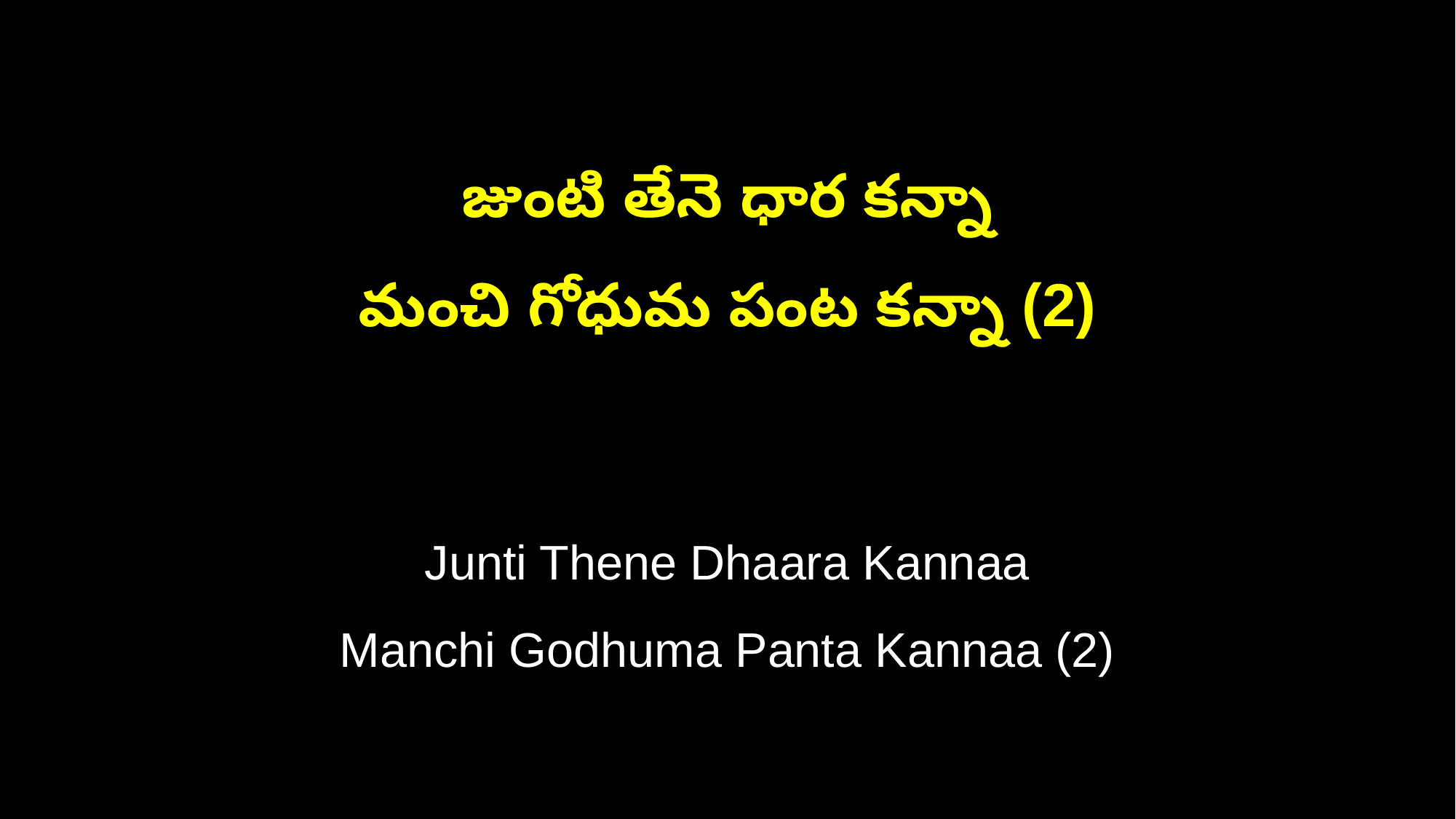

జుంటి తేనె ధార కన్నా
మంచి గోధుమ పంట కన్నా (2)
Junti Thene Dhaara Kannaa
Manchi Godhuma Panta Kannaa (2)